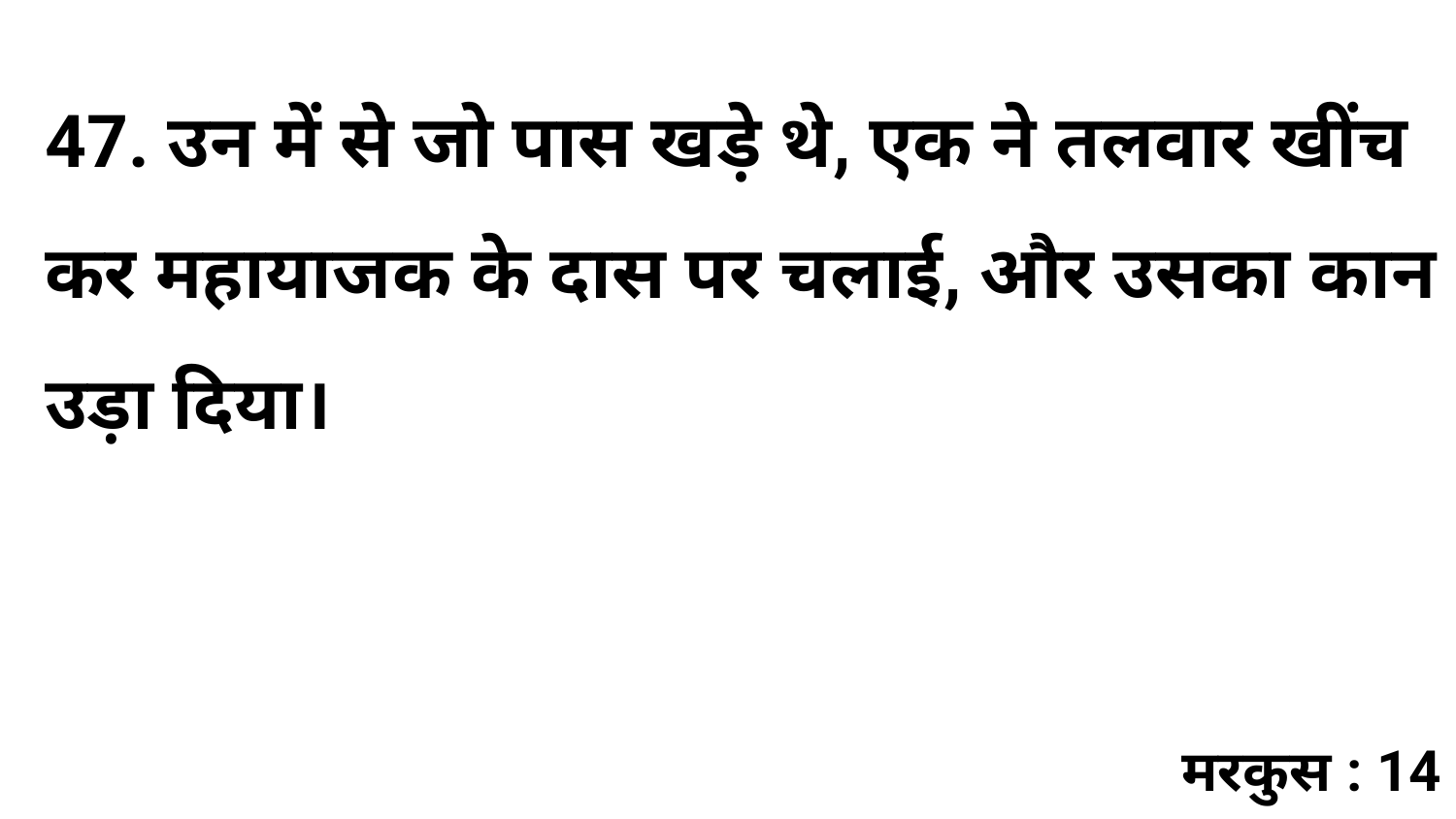

47. उन में से जो पास खड़े थे, एक ने तलवार खींच कर महायाजक के दास पर चलाई, और उसका कान उड़ा दिया।
मरकुस : 14